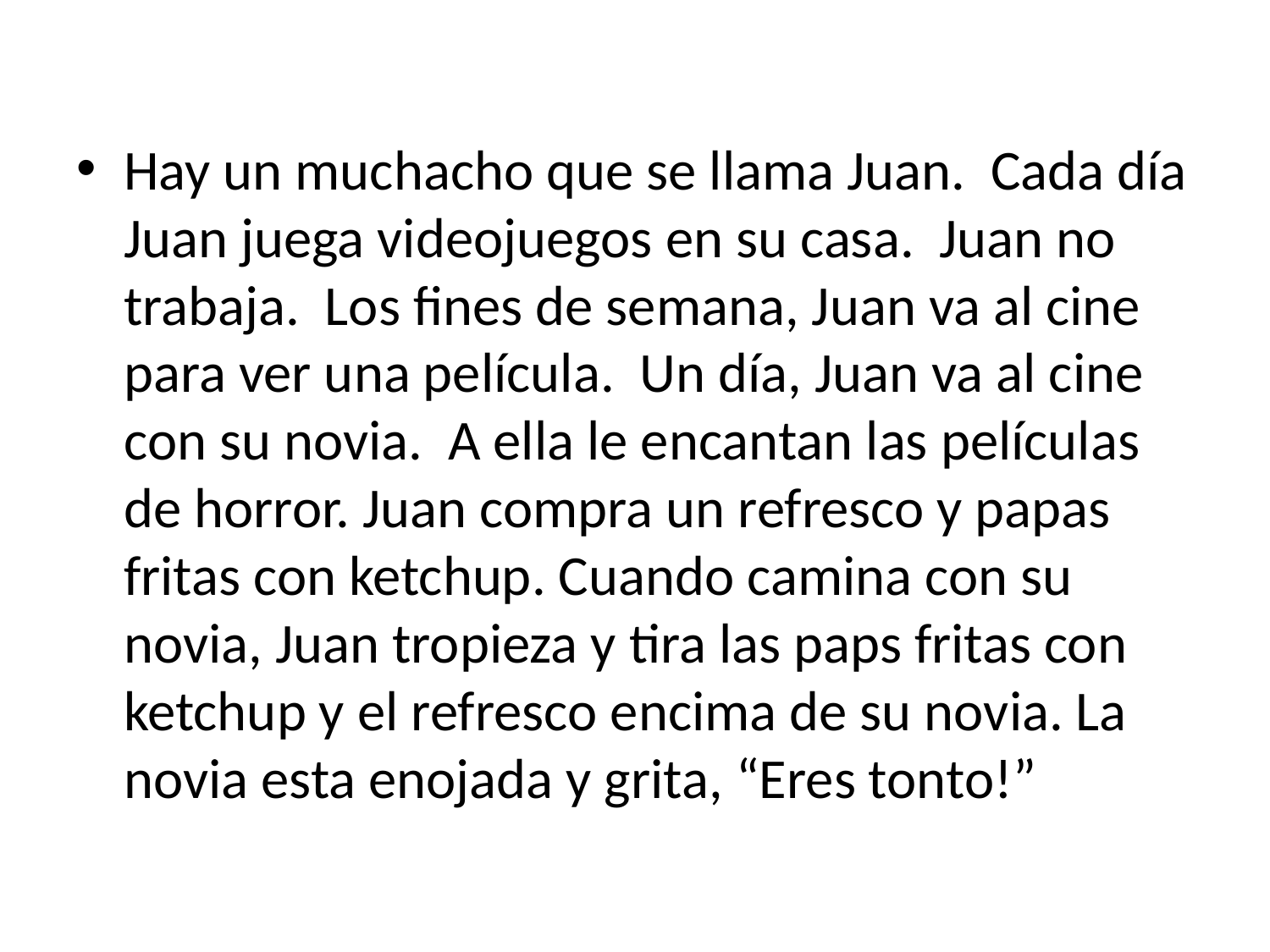

Hay un muchacho que se llama Juan.  Cada día Juan juega videojuegos en su casa.  Juan no trabaja.  Los fines de semana, Juan va al cine para ver una película.  Un día, Juan va al cine con su novia.  A ella le encantan las películas de horror. Juan compra un refresco y papas fritas con ketchup. Cuando camina con su novia, Juan tropieza y tira las paps fritas con ketchup y el refresco encima de su novia. La novia esta enojada y grita, “Eres tonto!”